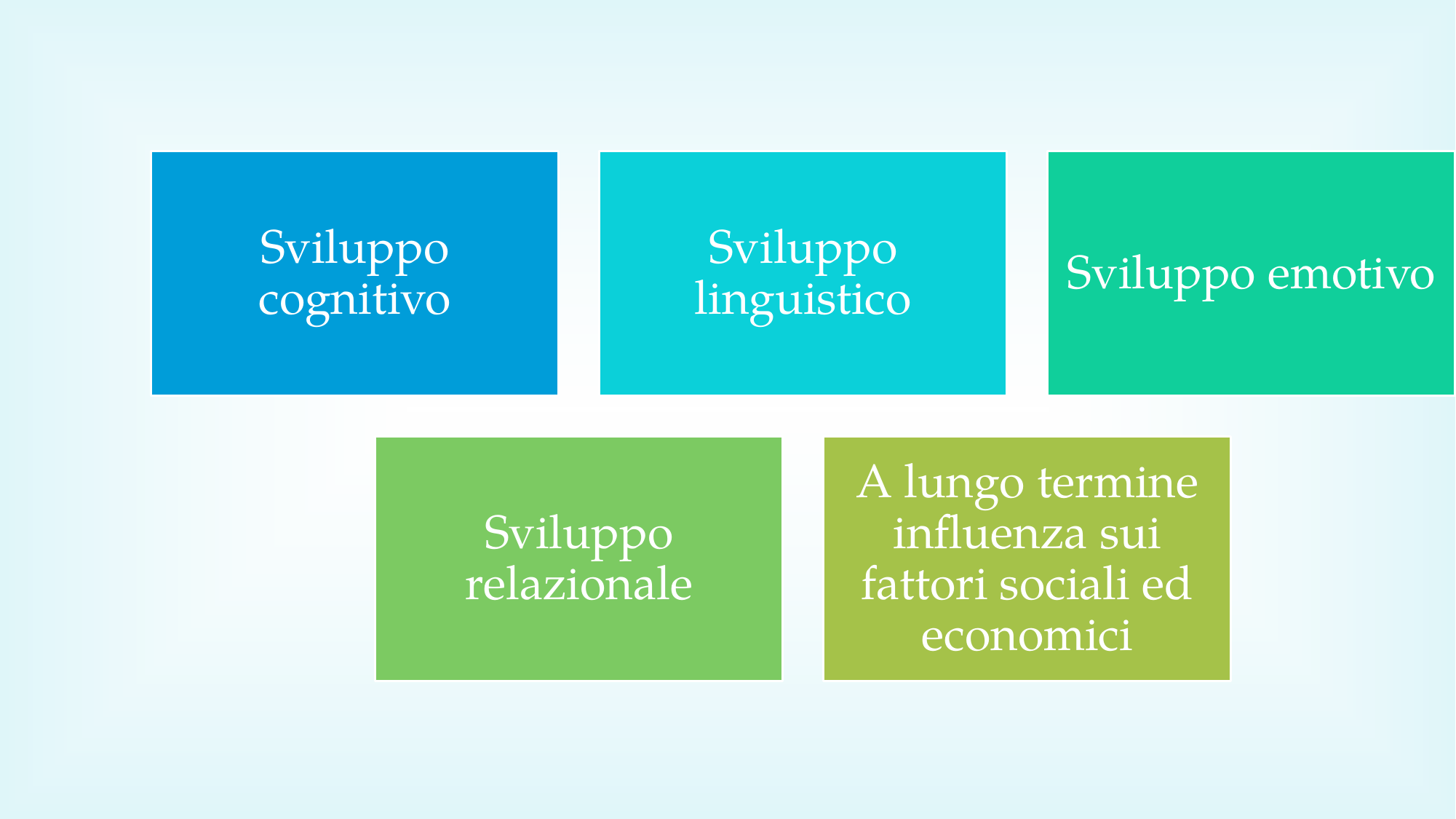

Sviluppo cognitivo
Sviluppo linguistico
Sviluppo emotivo
Sviluppo relazionale
A lungo termine influenza sui fattori sociali ed economici